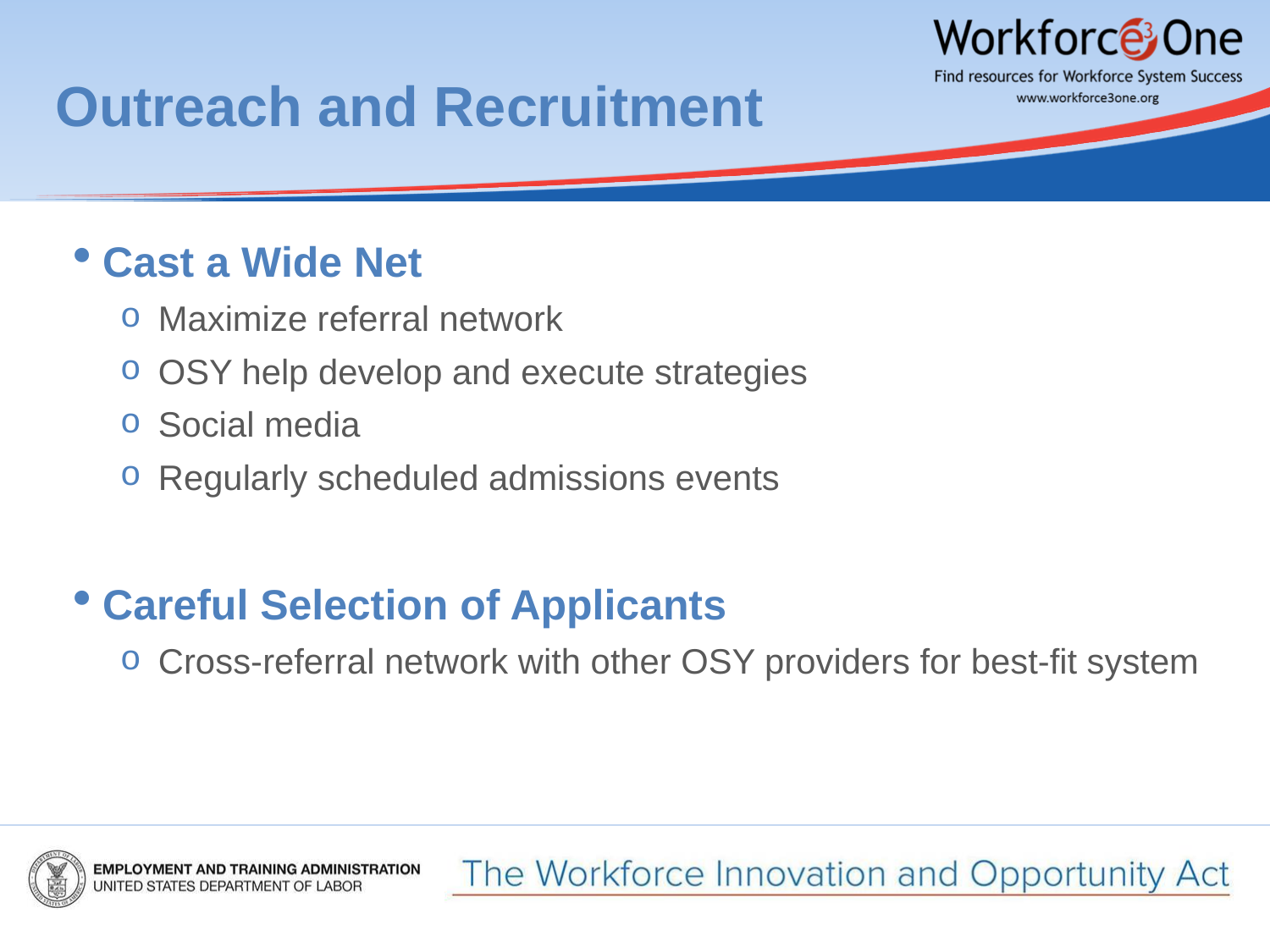

# Outreach and Recruitment
Cast a Wide Net
Maximize referral network
OSY help develop and execute strategies
Social media
Regularly scheduled admissions events

Careful Selection of Applicants
Cross-referral network with other OSY providers for best-fit system